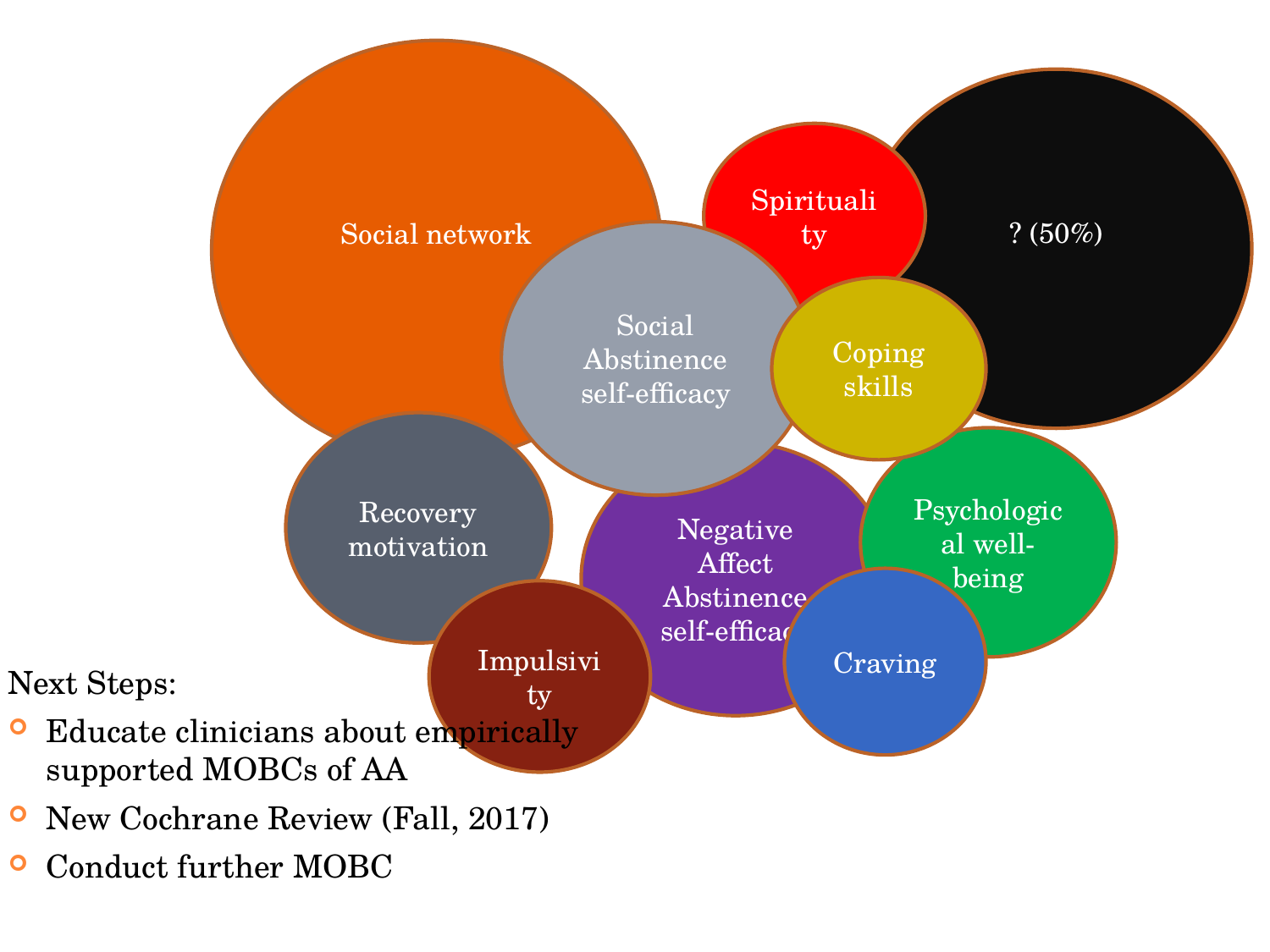

Social network

? (50%)

Spirituality
Social Abstinence self-efficacy
Coping skills
Recovery motivation
Psychological well-being
Negative Affect Abstinence self-efficacy
Craving
Impulsivity
Next Steps:
Educate clinicians about empirically supported MOBCs of AA
New Cochrane Review (Fall, 2017)
Conduct further MOBC